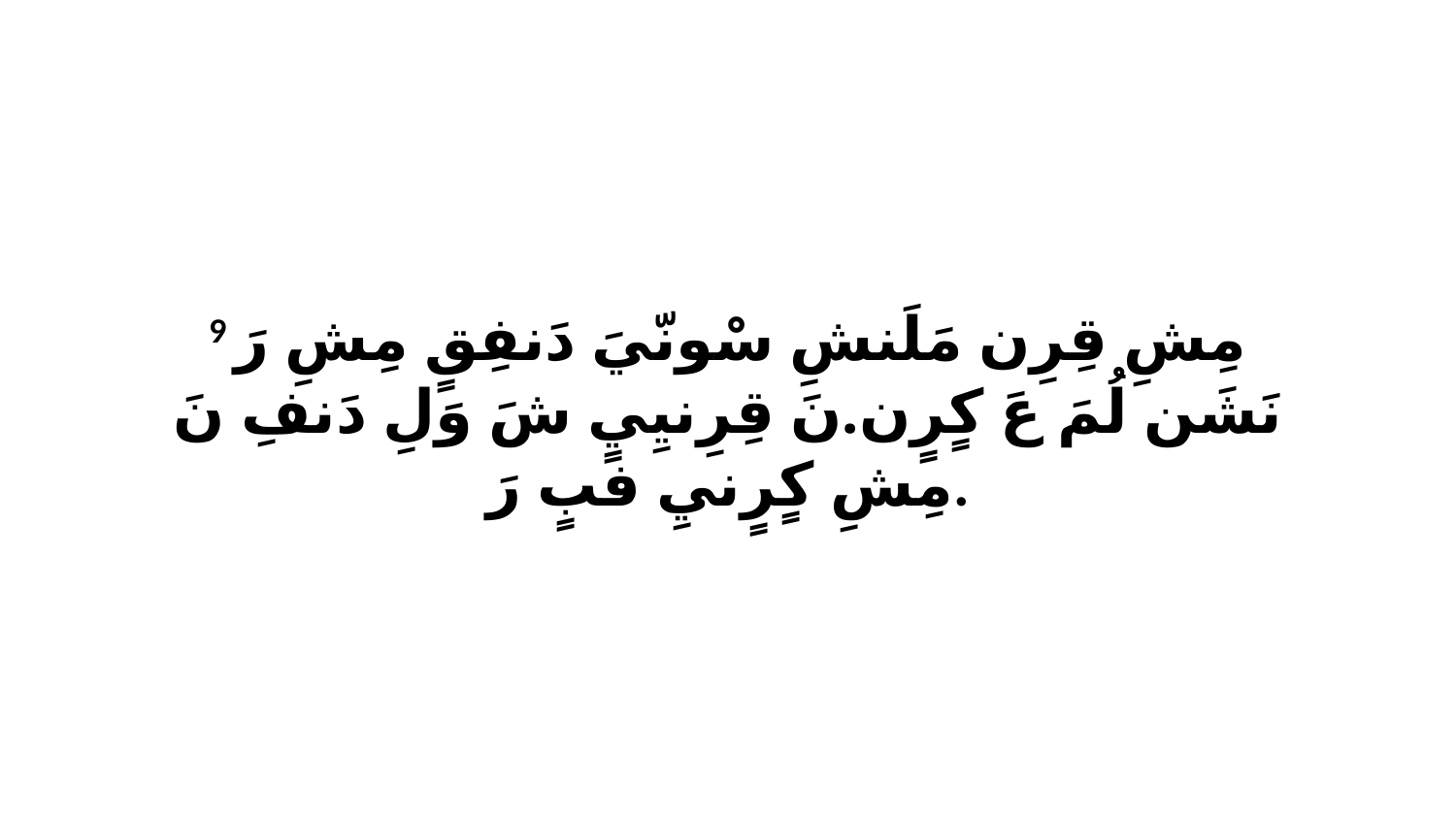

9 مِشِ قِرِن مَلَنشِ سْونّيَ دَنفِقٍ مِشِ رَ نَشَن لُمَ عَ كٍرٍن.نَ قِرِنيِيٍ شَ وَلِ دَنفِ نَ مِشِ كٍرٍنيِ فبٍ رَ.